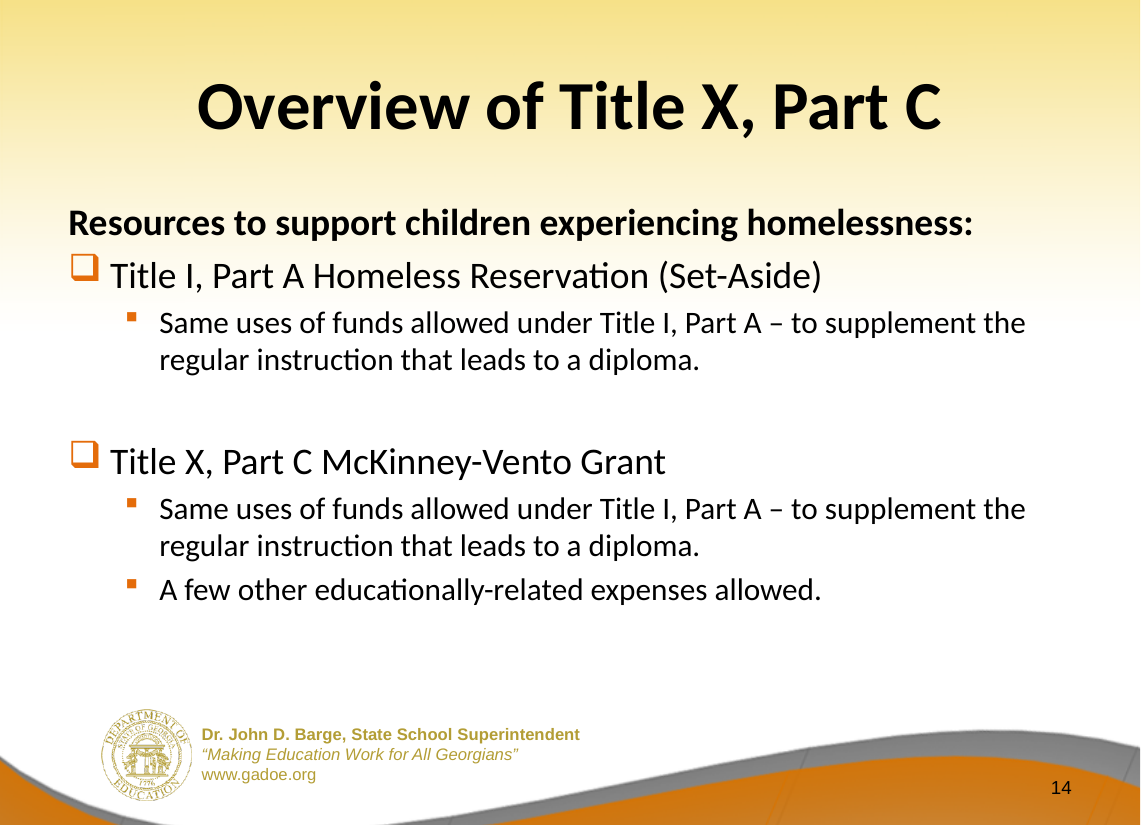

# Overview of Title X, Part C
Resources to support children experiencing homelessness:
Title I, Part A Homeless Reservation (Set-Aside)
Same uses of funds allowed under Title I, Part A – to supplement the regular instruction that leads to a diploma.

Title X, Part C McKinney-Vento Grant
Same uses of funds allowed under Title I, Part A – to supplement the regular instruction that leads to a diploma.
A few other educationally-related expenses allowed.

14